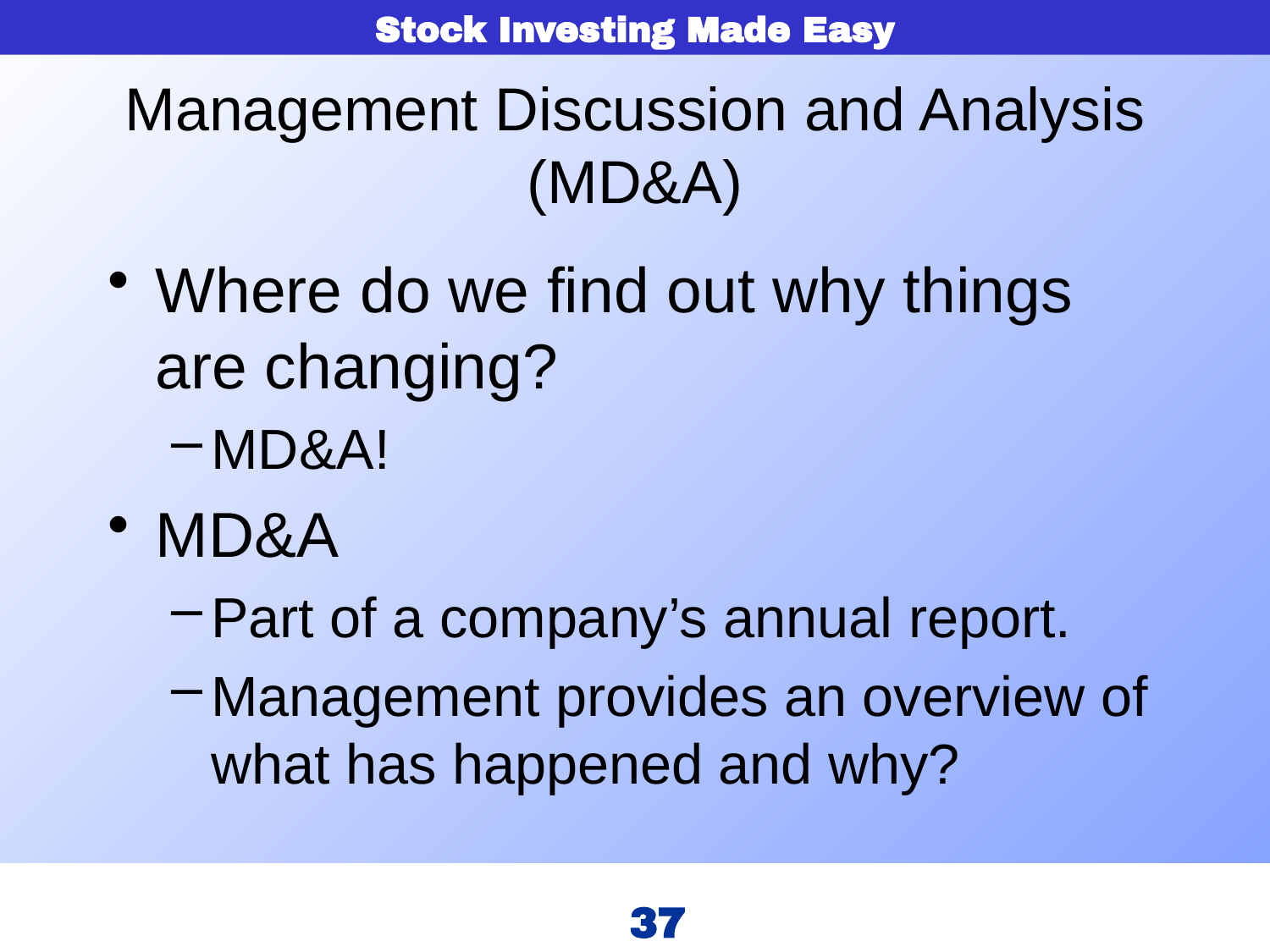

# Management Discussion and Analysis (MD&A)
Where do we find out why things are changing?
MD&A!
MD&A
Part of a company’s annual report.
Management provides an overview of what has happened and why?
37